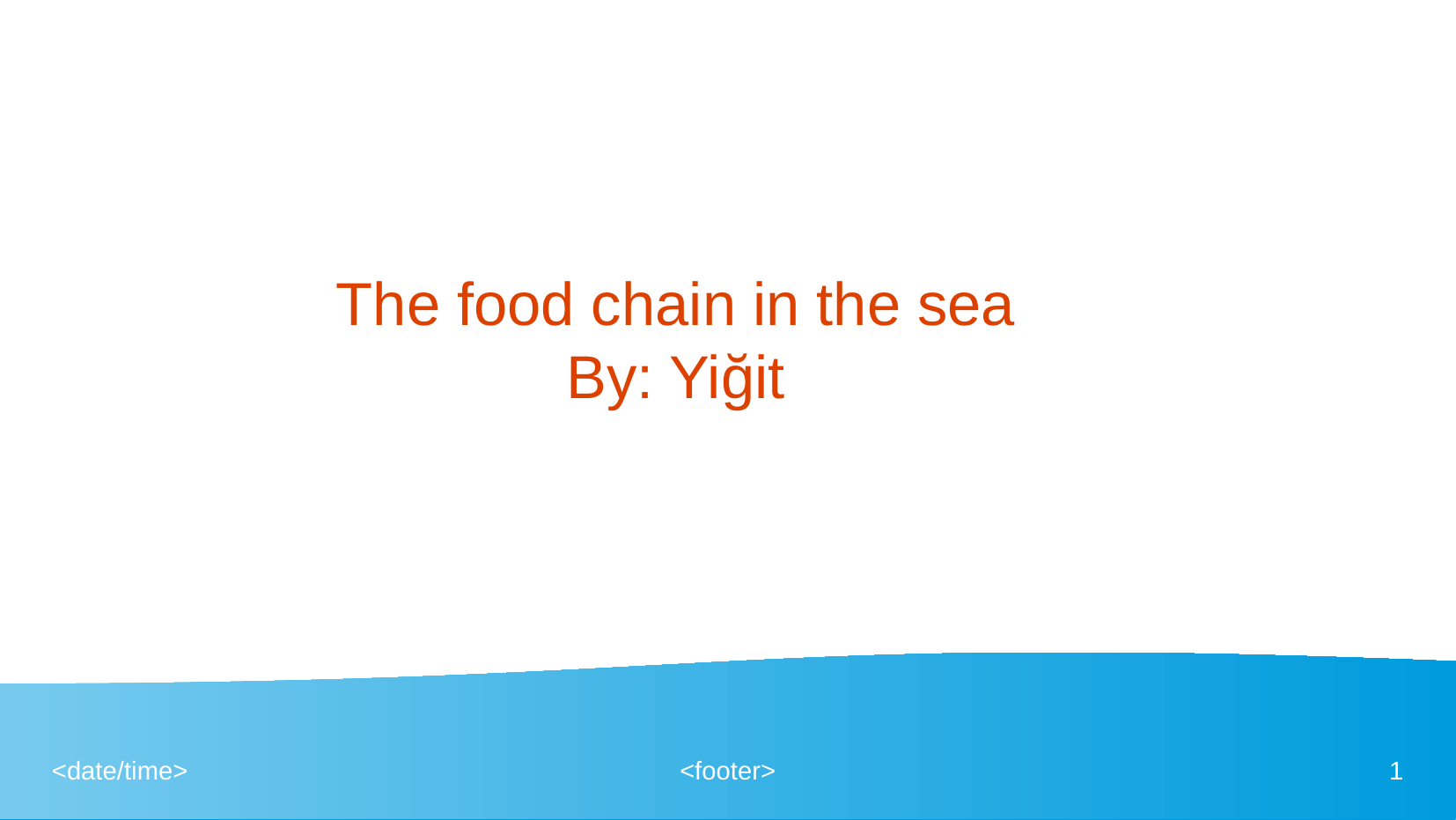

The food chain in the sea
By: Yiğit